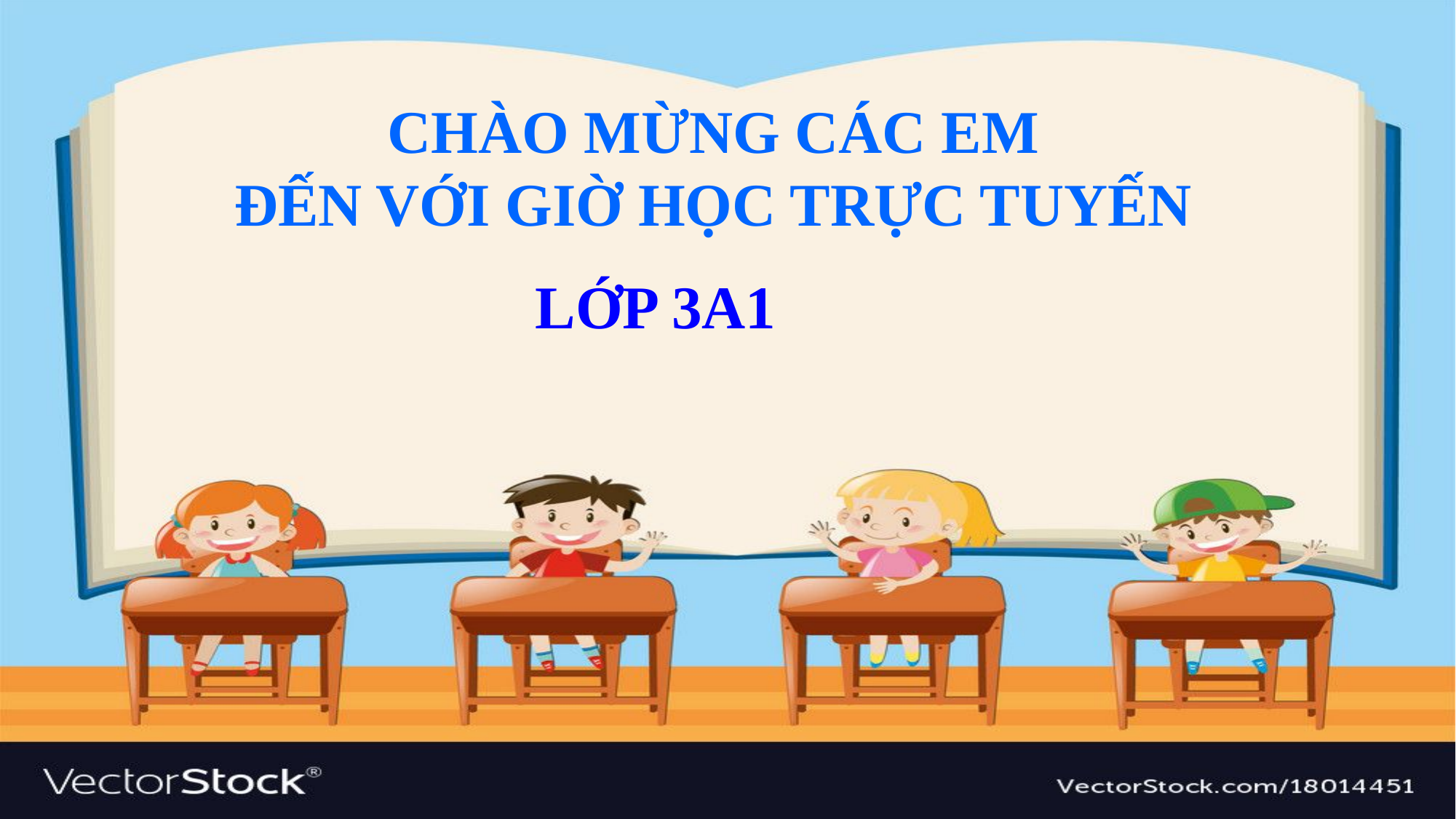

CHÀO MỪNG CÁC EM
 ĐẾN VỚI GIỜ HỌC TRỰC TUYẾN
LỚP 3A1